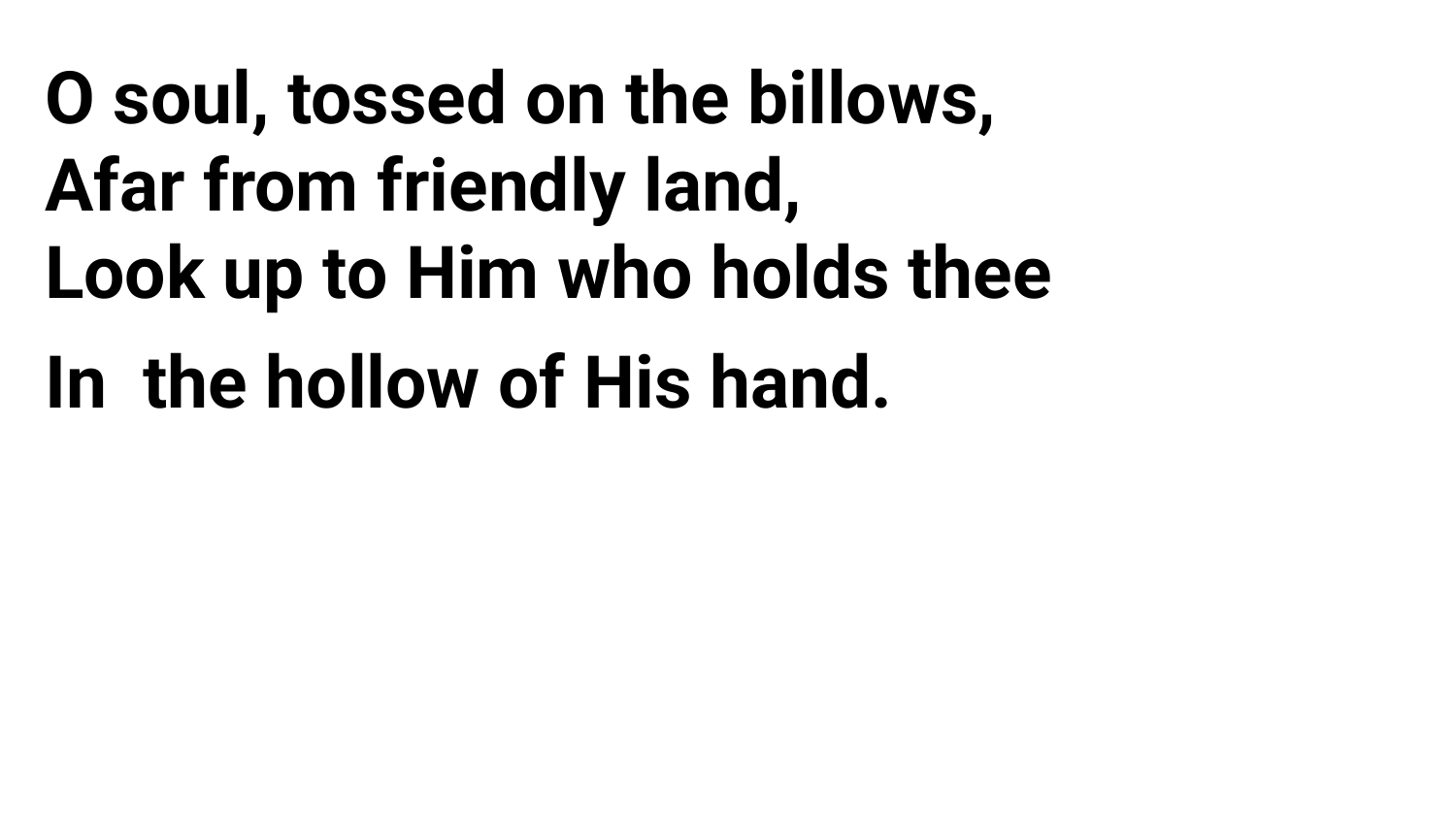

O soul, tossed on the billows,
Afar from friendly land,
Look up to Him who holds thee
In  the hollow of His hand.